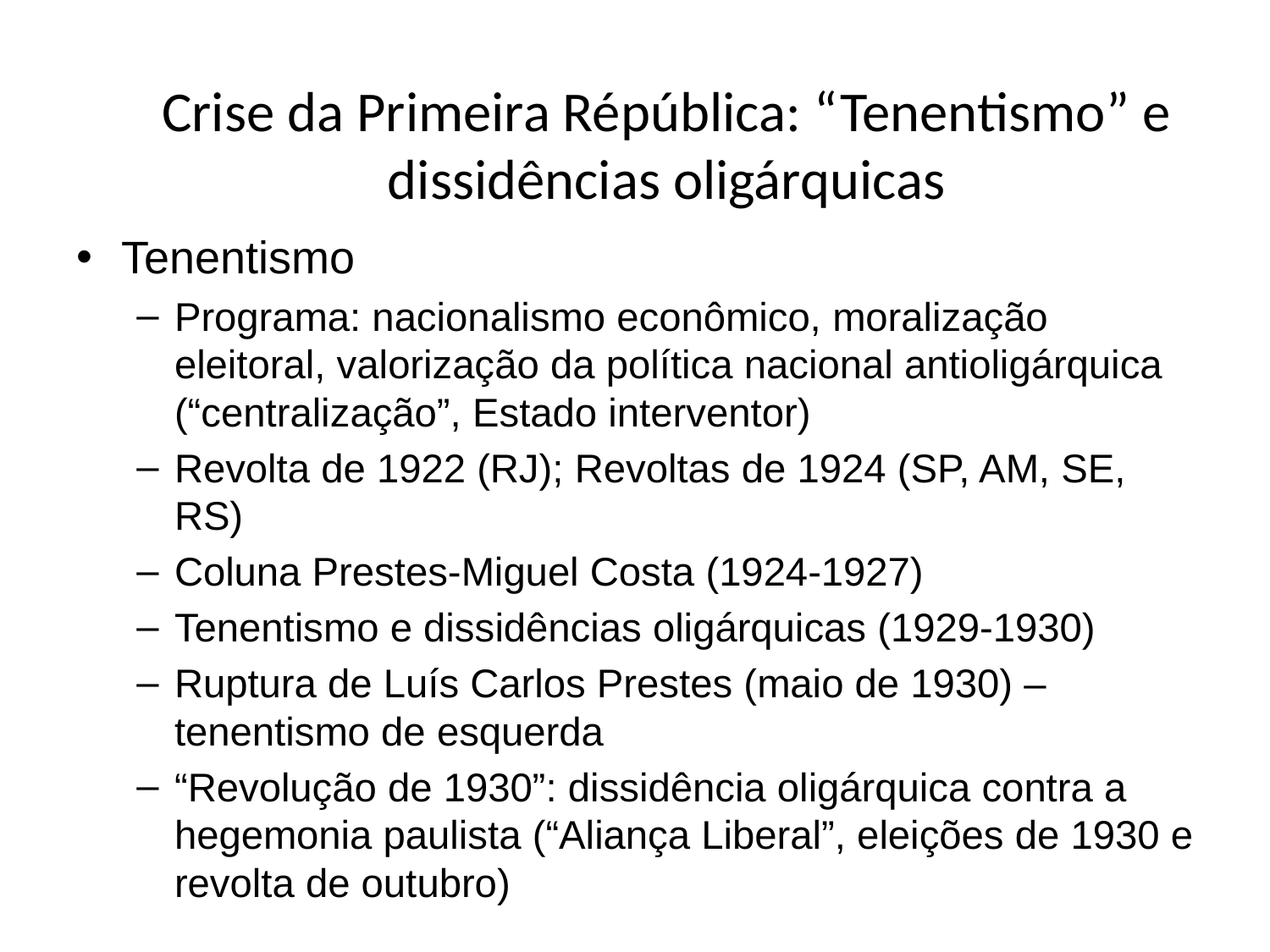

# Crise da Primeira Répública: “Tenentismo” e dissidências oligárquicas
Tenentismo
Programa: nacionalismo econômico, moralização eleitoral, valorização da política nacional antioligárquica (“centralização”, Estado interventor)
Revolta de 1922 (RJ); Revoltas de 1924 (SP, AM, SE, RS)
Coluna Prestes-Miguel Costa (1924-1927)
Tenentismo e dissidências oligárquicas (1929-1930)
Ruptura de Luís Carlos Prestes (maio de 1930) – tenentismo de esquerda
“Revolução de 1930”: dissidência oligárquica contra a hegemonia paulista (“Aliança Liberal”, eleições de 1930 e revolta de outubro)